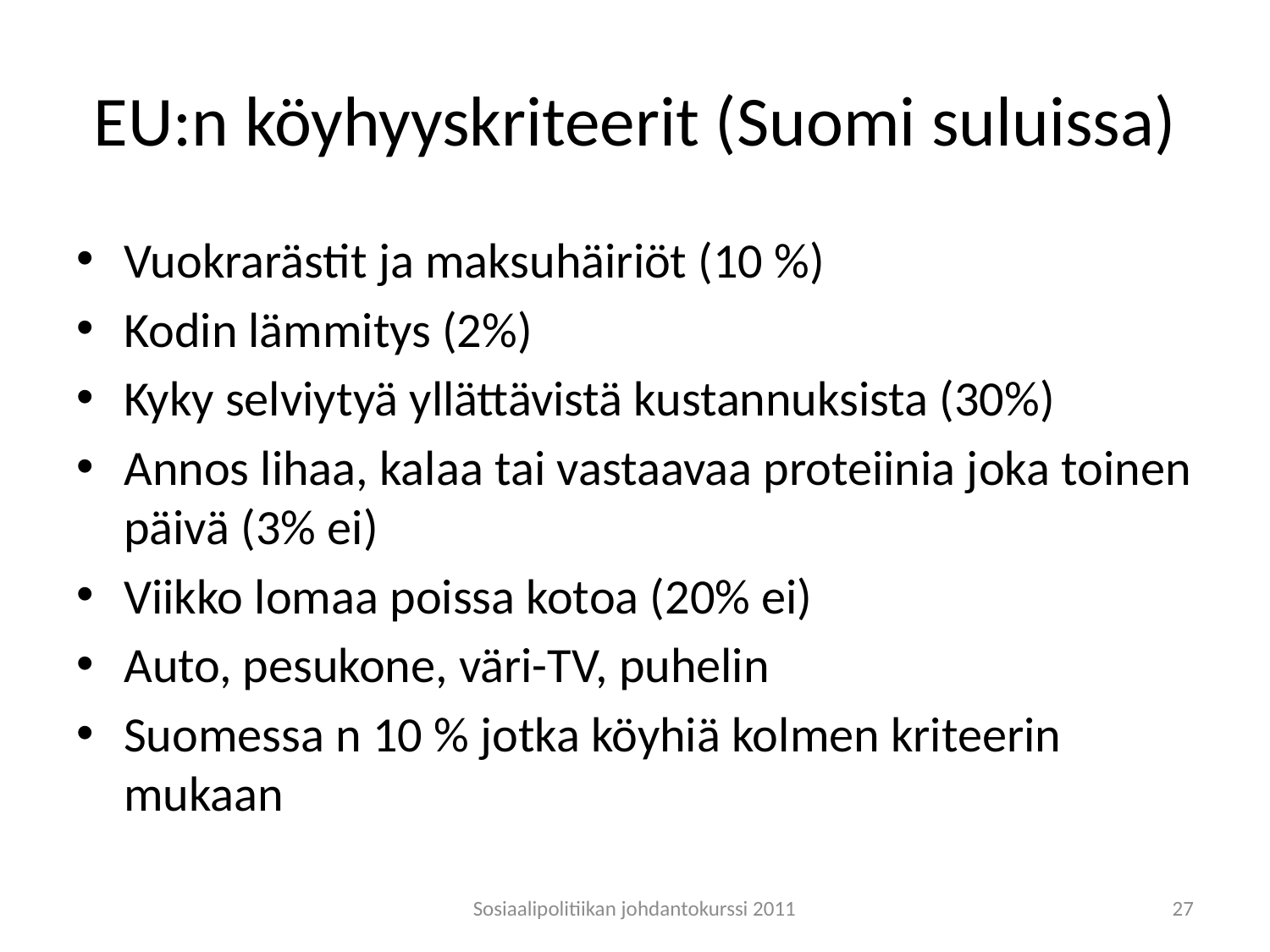

# EU:n köyhyyskriteerit (Suomi suluissa)
Vuokrarästit ja maksuhäiriöt (10 %)
Kodin lämmitys (2%)
Kyky selviytyä yllättävistä kustannuksista (30%)
Annos lihaa, kalaa tai vastaavaa proteiinia joka toinen päivä (3% ei)
Viikko lomaa poissa kotoa (20% ei)
Auto, pesukone, väri-TV, puhelin
Suomessa n 10 % jotka köyhiä kolmen kriteerin mukaan

Sosiaalipolitiikan johdantokurssi 2011
27